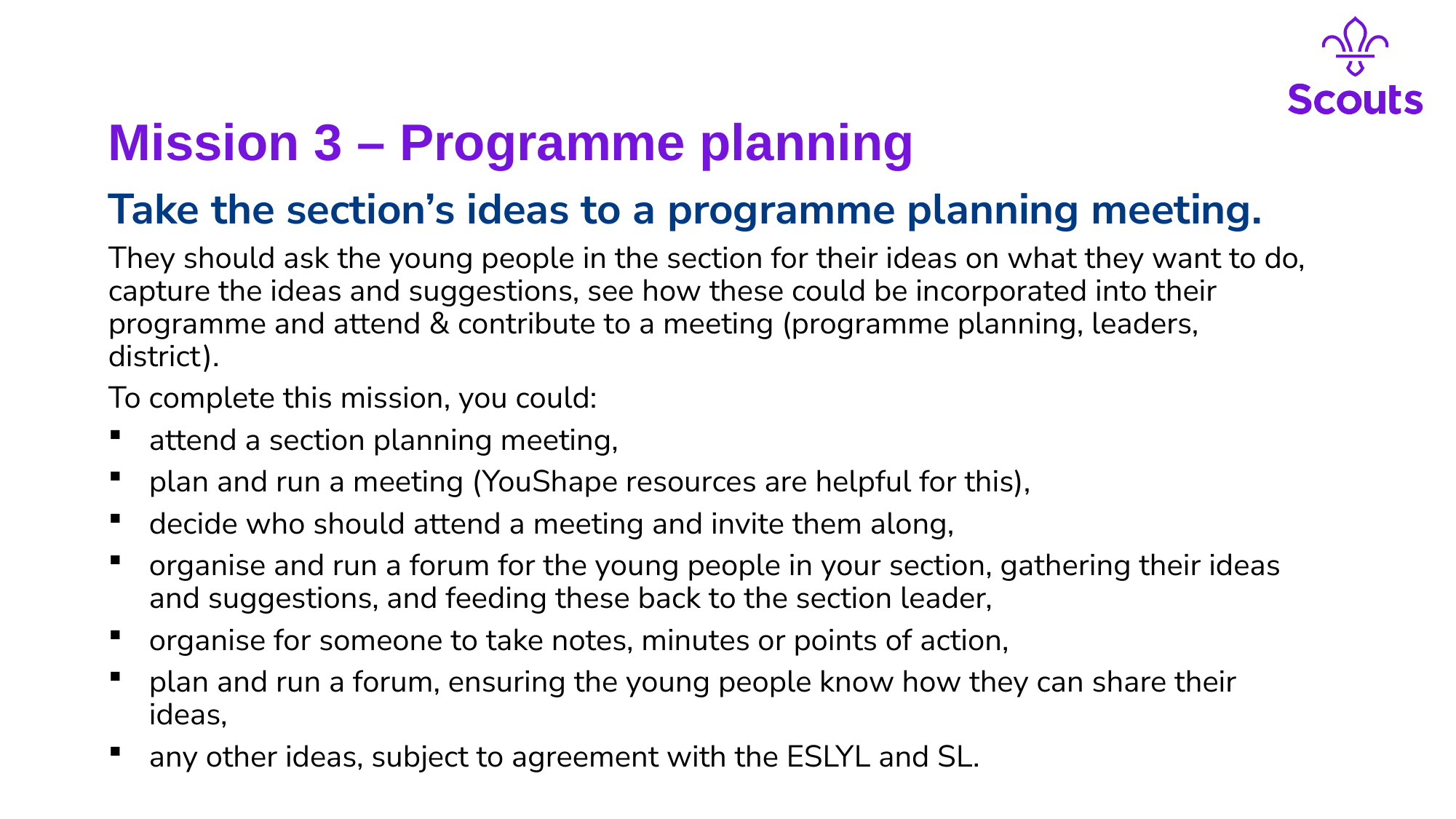

Mission 3 – Programme planning
Take the section’s ideas to a programme planning meeting.
They should ask the young people in the section for their ideas on what they want to do, capture the ideas and suggestions, see how these could be incorporated into their programme and attend & contribute to a meeting (programme planning, leaders, district).
To complete this mission, you could:
attend a section planning meeting,
plan and run a meeting (YouShape resources are helpful for this),
decide who should attend a meeting and invite them along,
organise and run a forum for the young people in your section, gathering their ideas and suggestions, and feeding these back to the section leader,
organise for someone to take notes, minutes or points of action,
plan and run a forum, ensuring the young people know how they can share their ideas,
any other ideas, subject to agreement with the ESLYL and SL.